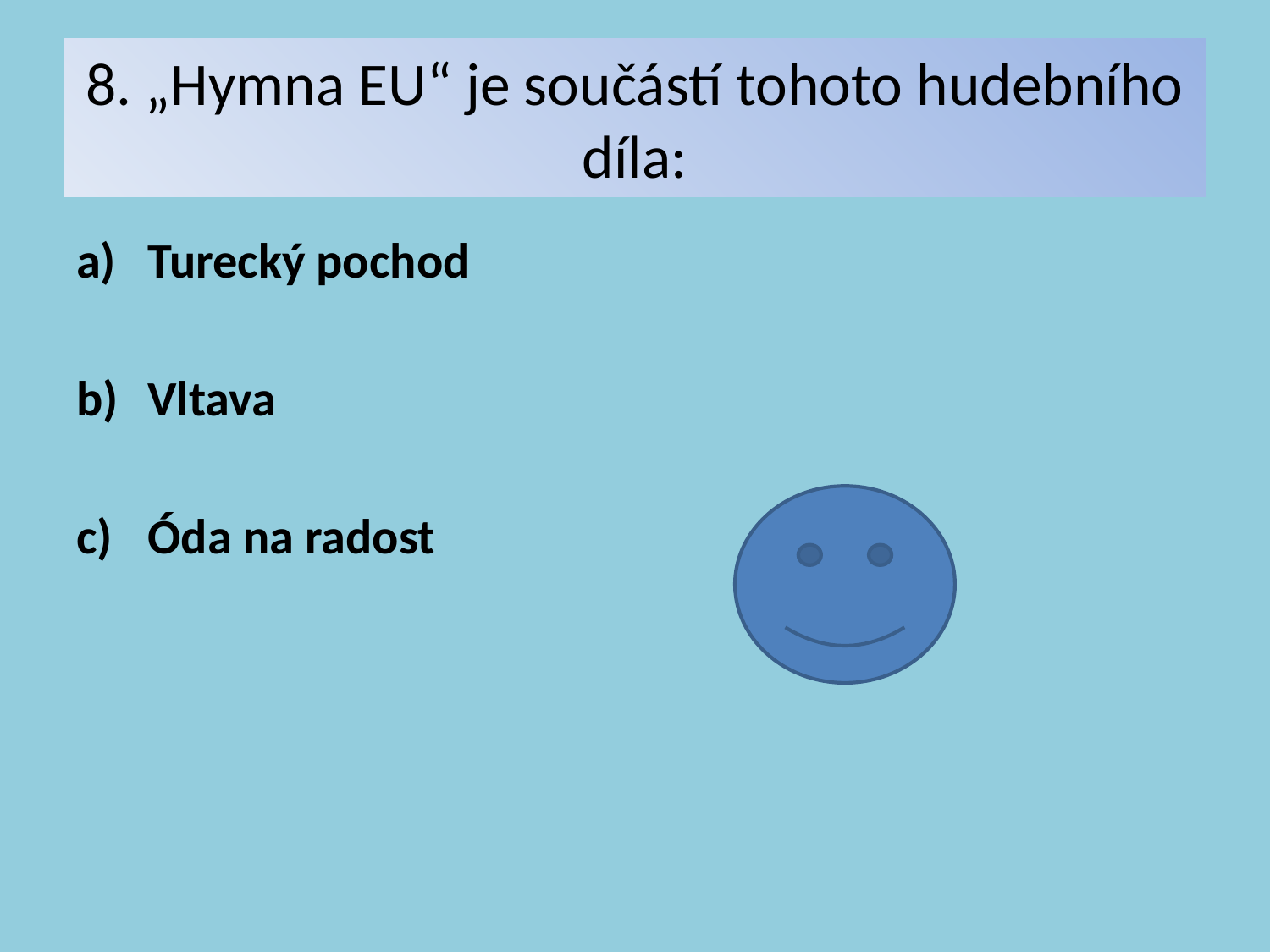

# 8. „Hymna EU“ je součástí tohoto hudebního díla:
Turecký pochod

Vltava

Óda na radost